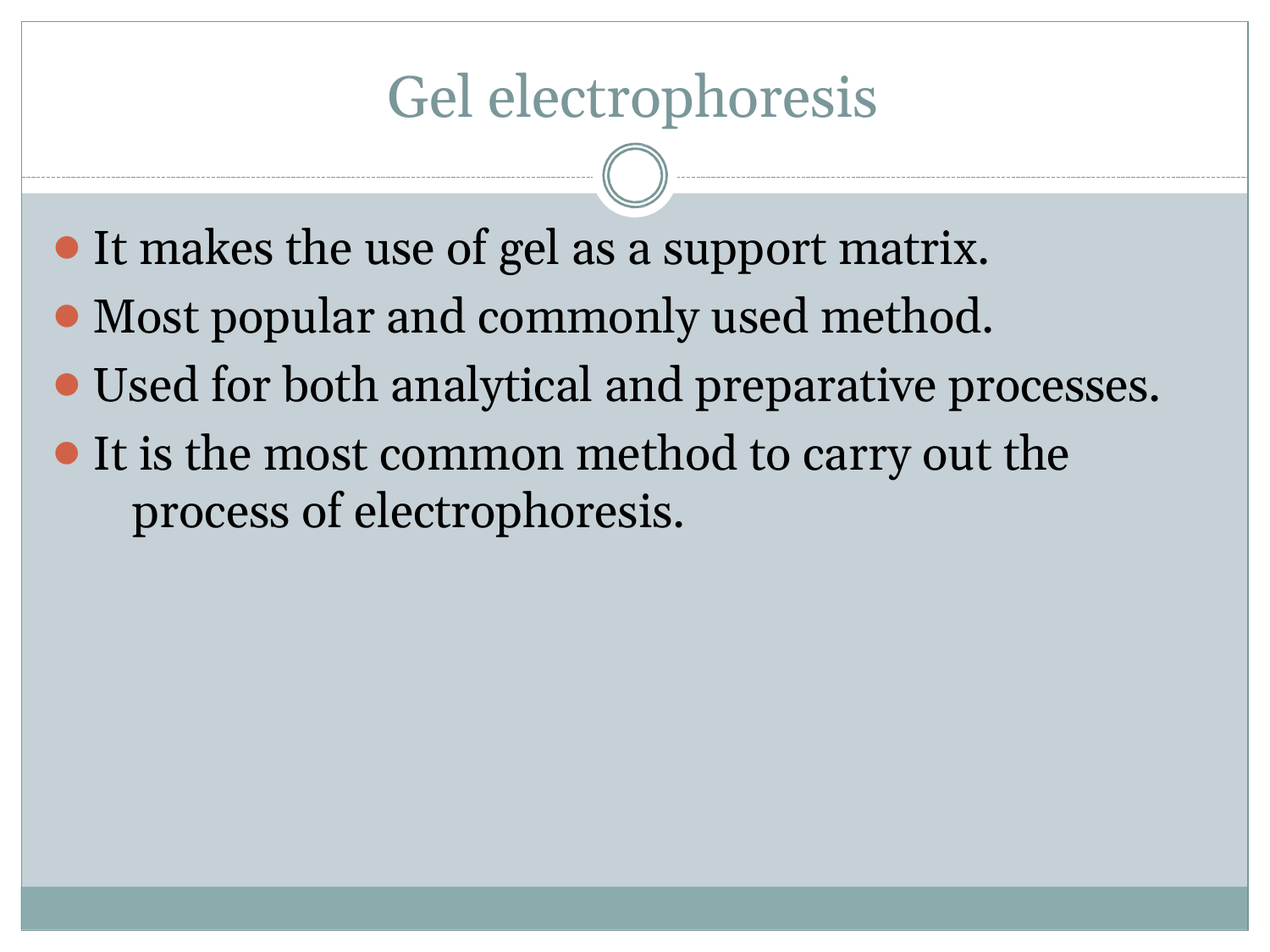

# Gel electrophoresis
It makes the use of gel as a support matrix.
Most popular and commonly used method.
Used for both analytical and preparative processes.
It is the most common method to carry out the 	process of electrophoresis.